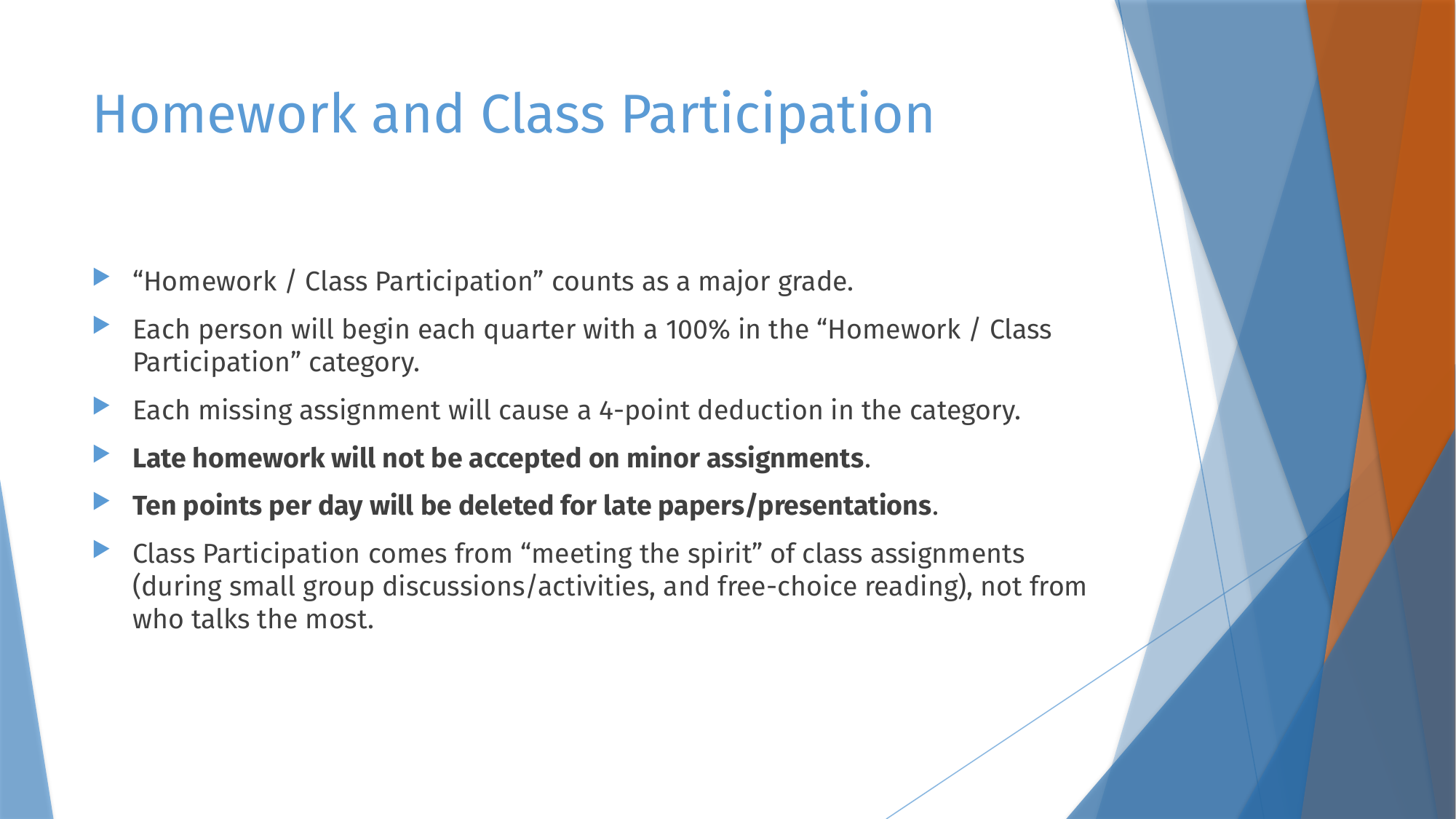

# Homework and Class Participation
“Homework / Class Participation” counts as a major grade.
Each person will begin each quarter with a 100% in the “Homework / Class Participation” category.
Each missing assignment will cause a 4-point deduction in the category.
Late homework will not be accepted on minor assignments.
Ten points per day will be deleted for late papers/presentations.
Class Participation comes from “meeting the spirit” of class assignments (during small group discussions/activities, and free-choice reading), not from who talks the most.